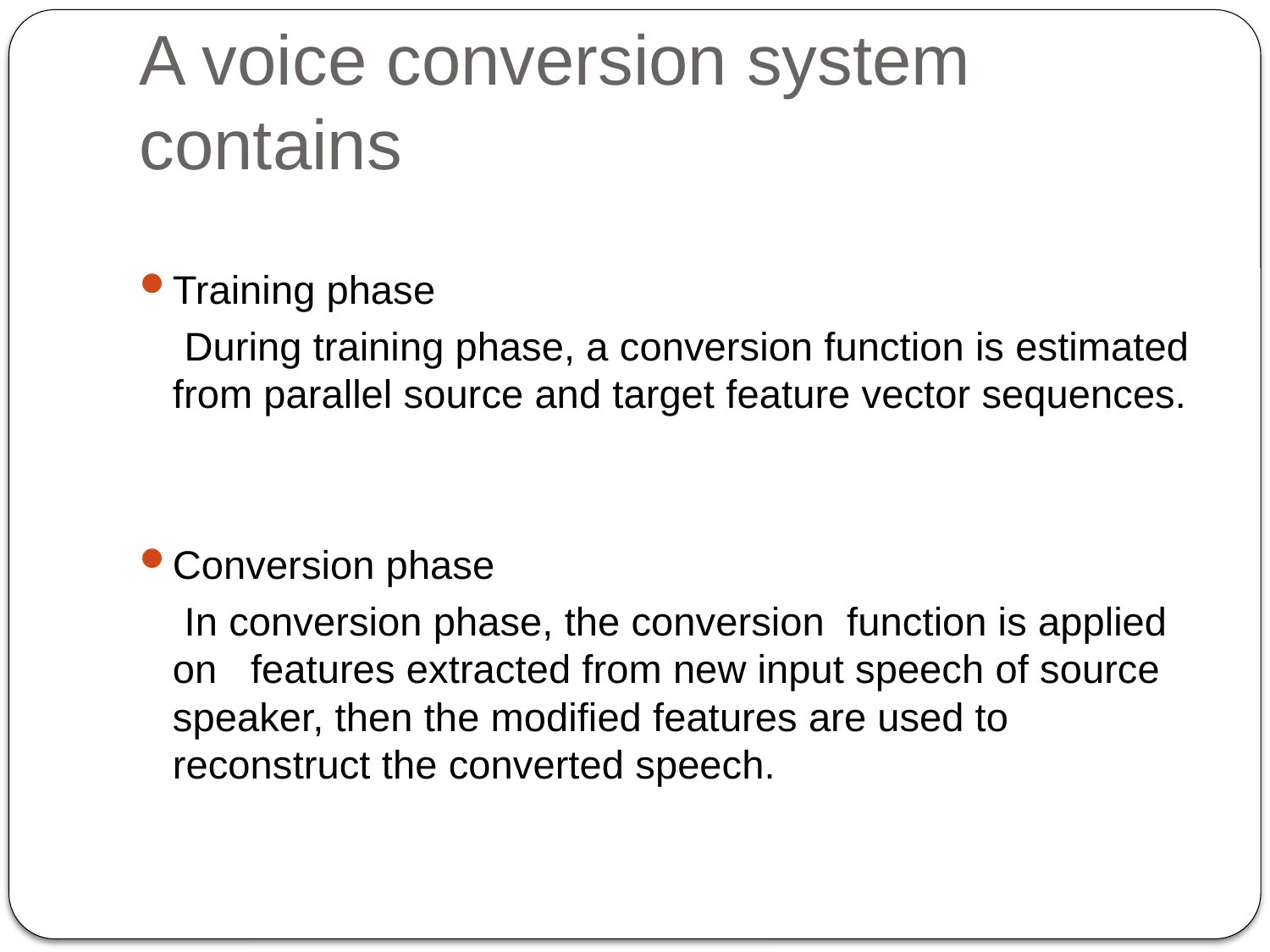

# A voice conversion system contains

Training phase
    During training phase, a conversion function is estimated from parallel source and target feature vector sequences.

Conversion phase
    In conversion phase, the conversion  function is applied on   features extracted from new input speech of source speaker, then the modified features are used to reconstruct the converted speech.